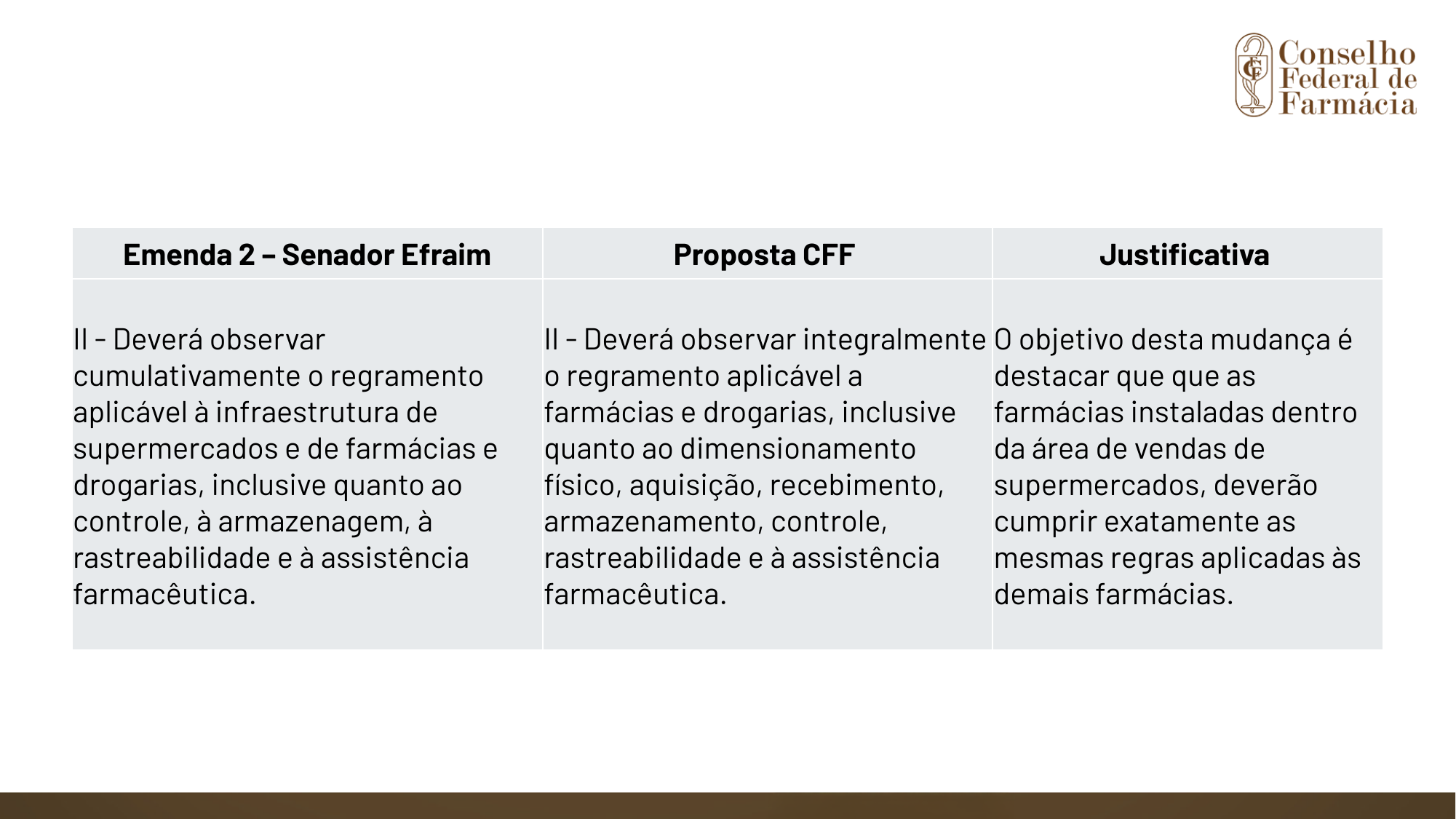

| Emenda 2 – Senador Efraim | Proposta CFF | Justificativa |
| --- | --- | --- |
| II - Deverá observar cumulativamente o regramento aplicável à infraestrutura de supermercados e de farmácias e drogarias, inclusive quanto ao controle, à armazenagem, à rastreabilidade e à assistência farmacêutica. | II - Deverá observar integralmente o regramento aplicável a farmácias e drogarias, inclusive quanto ao dimensionamento físico, aquisição, recebimento, armazenamento, controle, rastreabilidade e à assistência farmacêutica. | O objetivo desta mudança é destacar que que as farmácias instaladas dentro da área de vendas de supermercados, deverão cumprir exatamente as mesmas regras aplicadas às demais farmácias. |